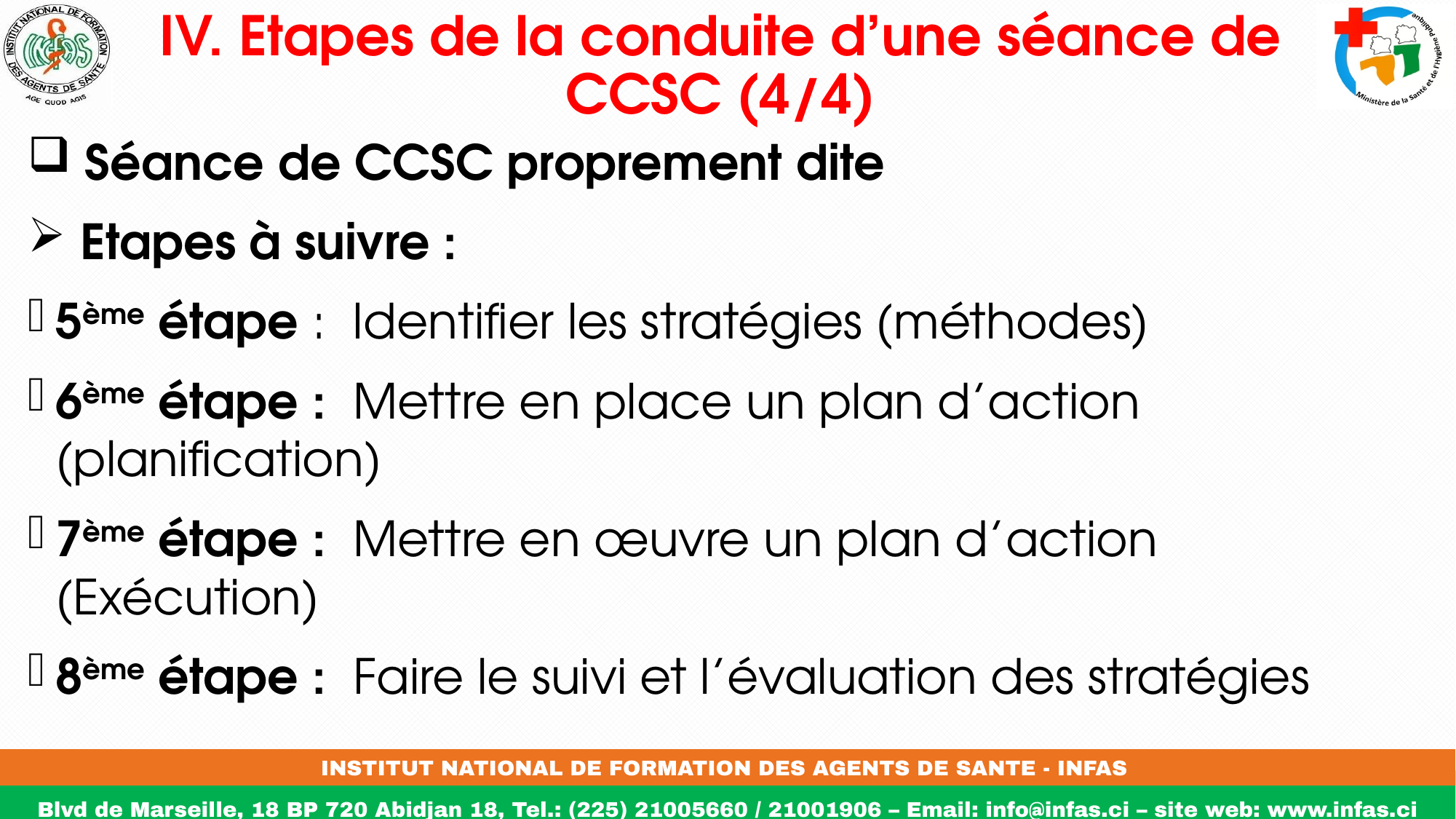

# IV. Etapes de la conduite d’une séance de CCSC (4/4)
 Séance de CCSC proprement dite
 Etapes à suivre :
5ème étape :  Identifier les stratégies (méthodes)
6ème étape :  Mettre en place un plan d’action (planification)
7ème étape :  Mettre en œuvre un plan d’action (Exécution)
8ème étape :  Faire le suivi et l’évaluation des stratégies